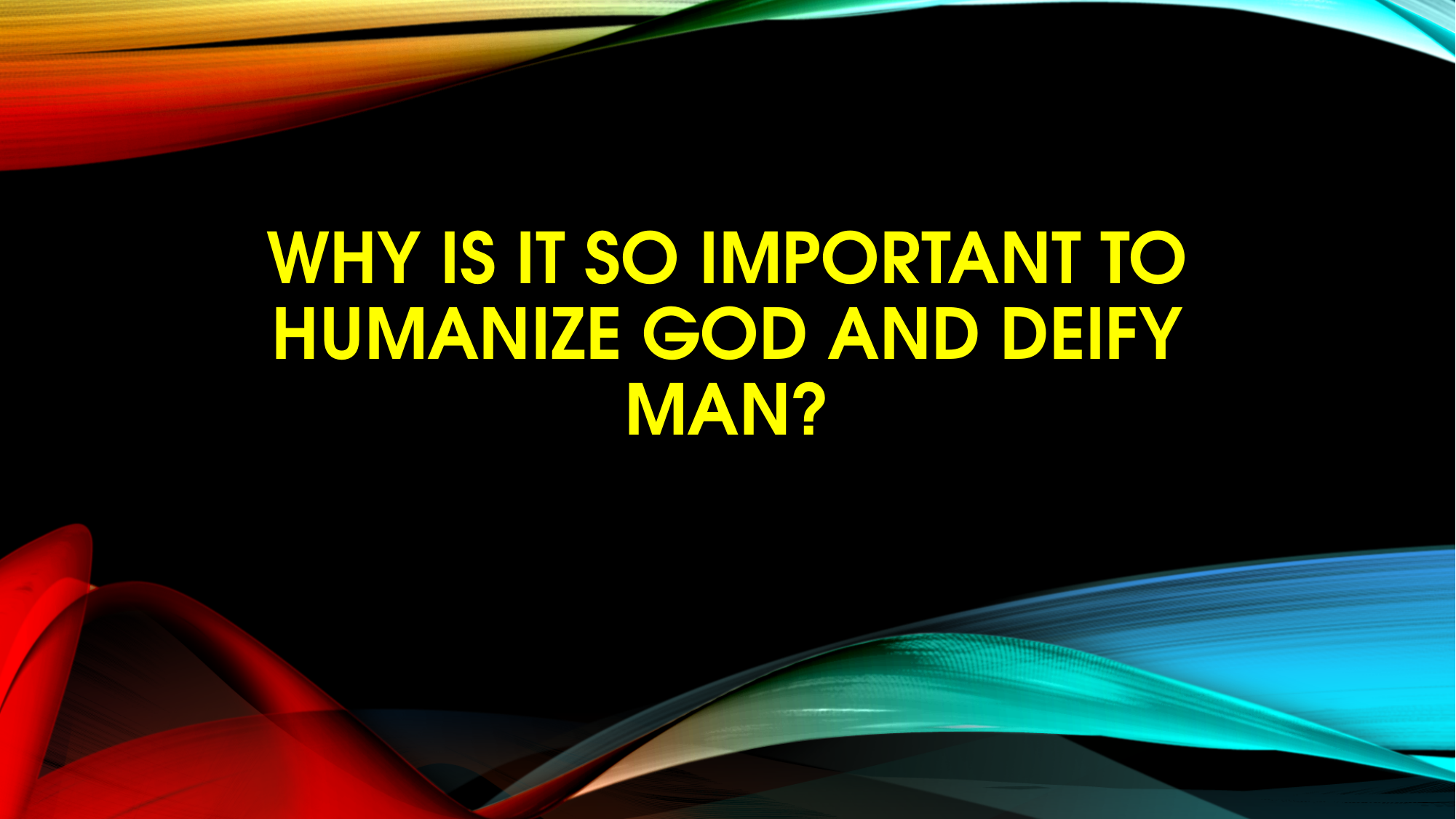

# Why is it so important to humanize God and deify man?